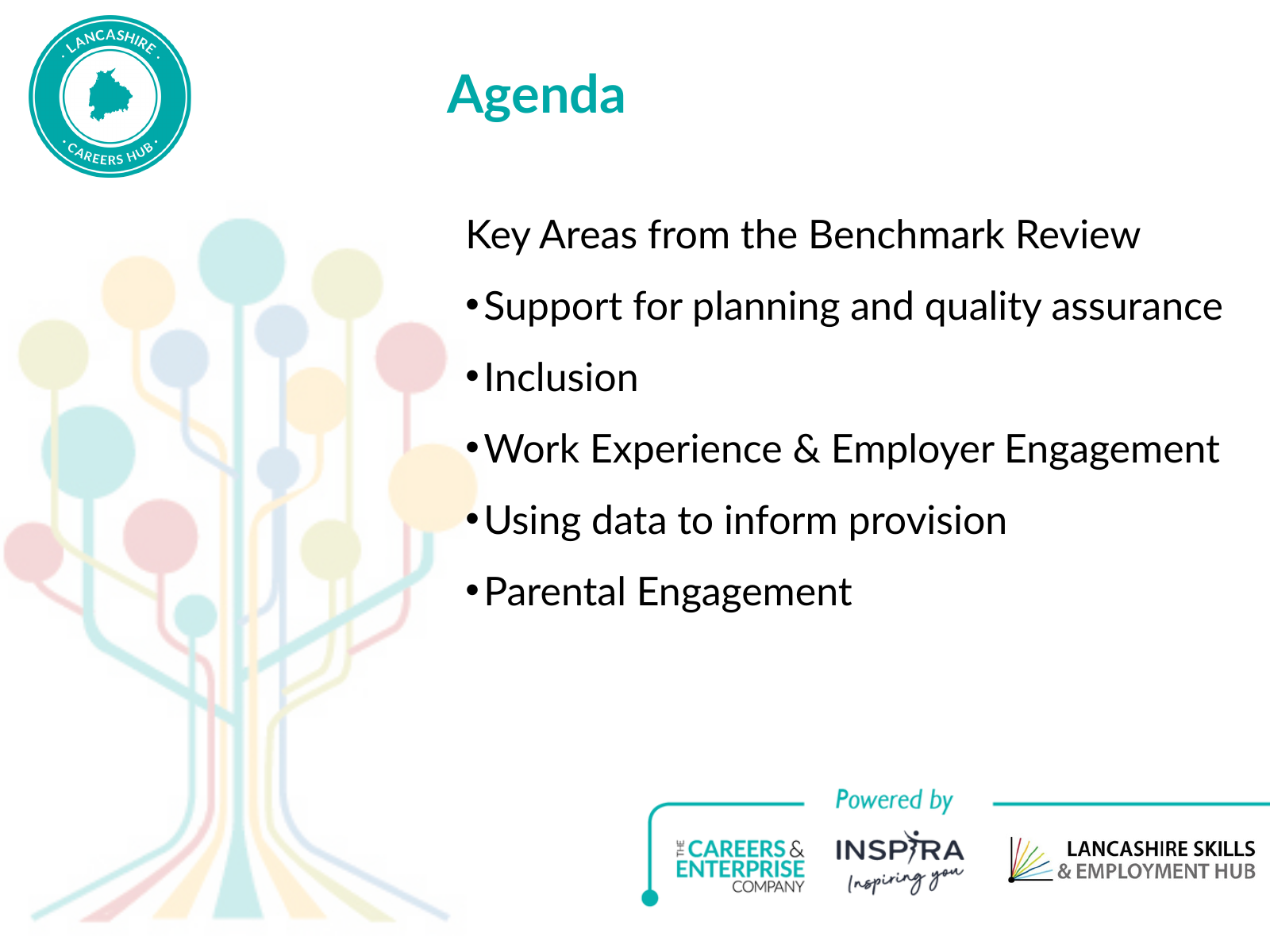

Agenda

Key Areas from the Benchmark Review
Support for planning and quality assurance
Inclusion
Work Experience & Employer Engagement
Using data to inform provision
Parental Engagement